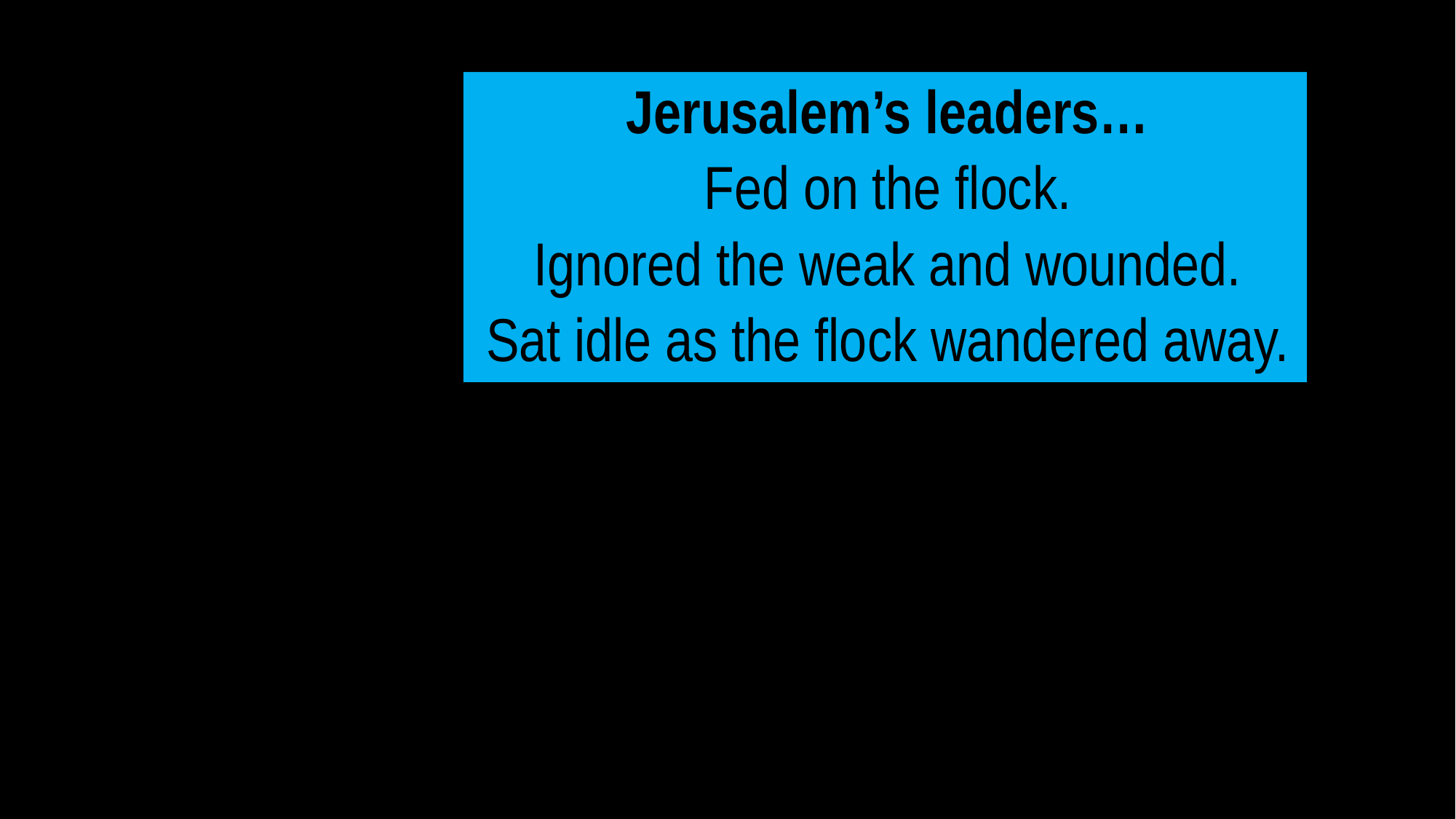

Jerusalem’s leaders…
Fed on the flock.
Ignored the weak and wounded.
Sat idle as the flock wandered away.